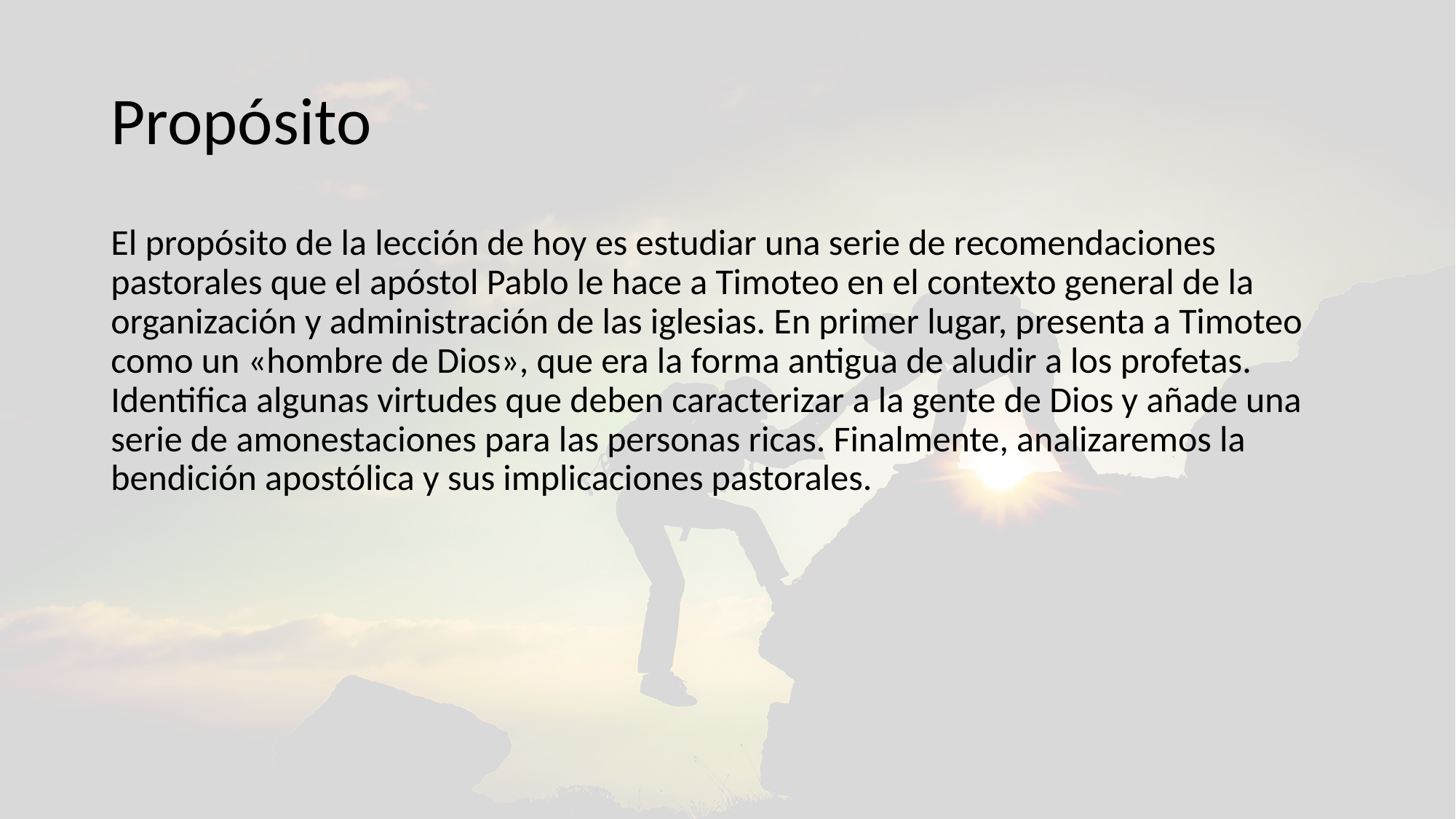

# Propósito
El propósito de la lección de hoy es estudiar una serie de recomendaciones pastorales que el apóstol Pablo le hace a Timoteo en el contexto general de la organización y administración de las iglesias. En primer lugar, presenta a Timoteo como un «hombre de Dios», que era la forma antigua de aludir a los profetas. Identifica algunas virtudes que deben caracterizar a la gente de Dios y añade una serie de amonestaciones para las personas ricas. Finalmente, analizaremos la bendición apostólica y sus implicaciones pastorales.